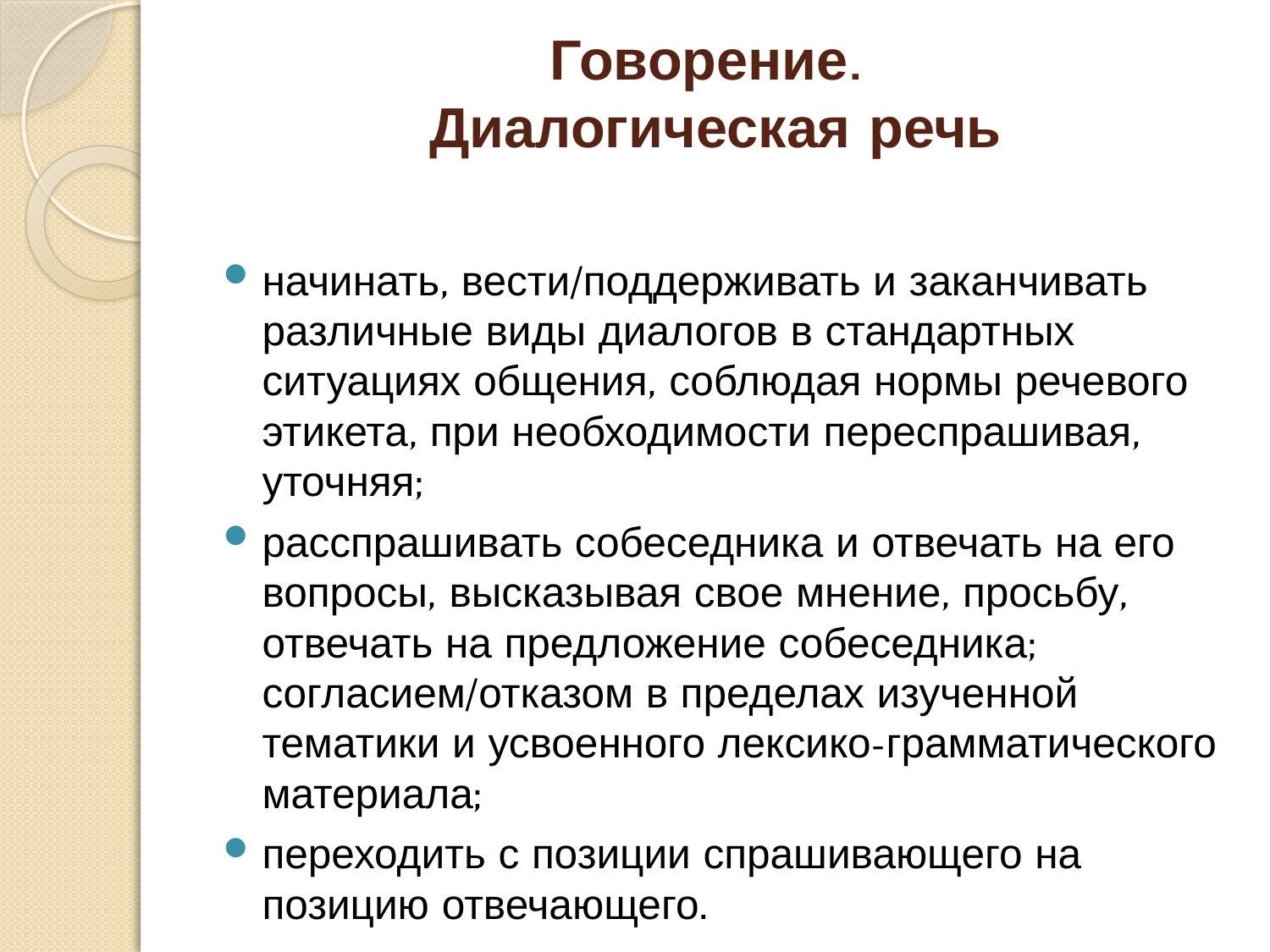

# Говорение. Диалогическая речь

начинать, вести/поддерживать и заканчивать различные виды диалогов в стандартных ситуациях общения, соблюдая нормы речевого этикета, при необходимости переспрашивая, уточняя;
расспрашивать собеседника и отвечать на его вопросы, высказывая свое мнение, просьбу, отвечать на предложение собеседника; согласием/отказом в пределах изученной тематики и усвоенного лексико-грамматического материала;
переходить с позиции спрашивающего на позицию отвечающего.